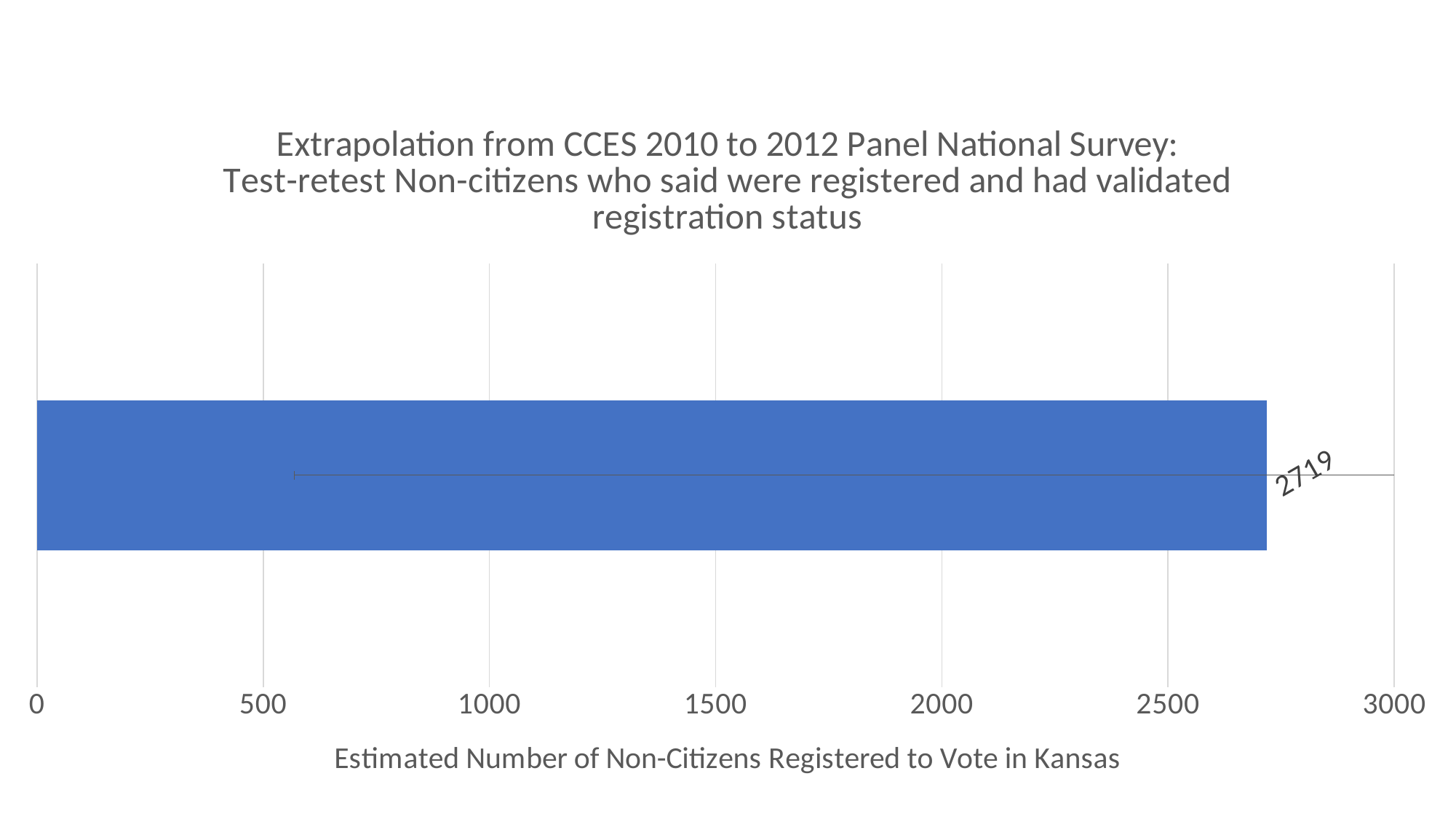

### Chart: Extrapolation from CCES 2010 to 2012 Panel National Survey:
Test-retest Non-citizens who said were registered and had validated registration status

| Category |  |
|---|---|
| CCES National Estimate 2016 | 2718.823529411765 |